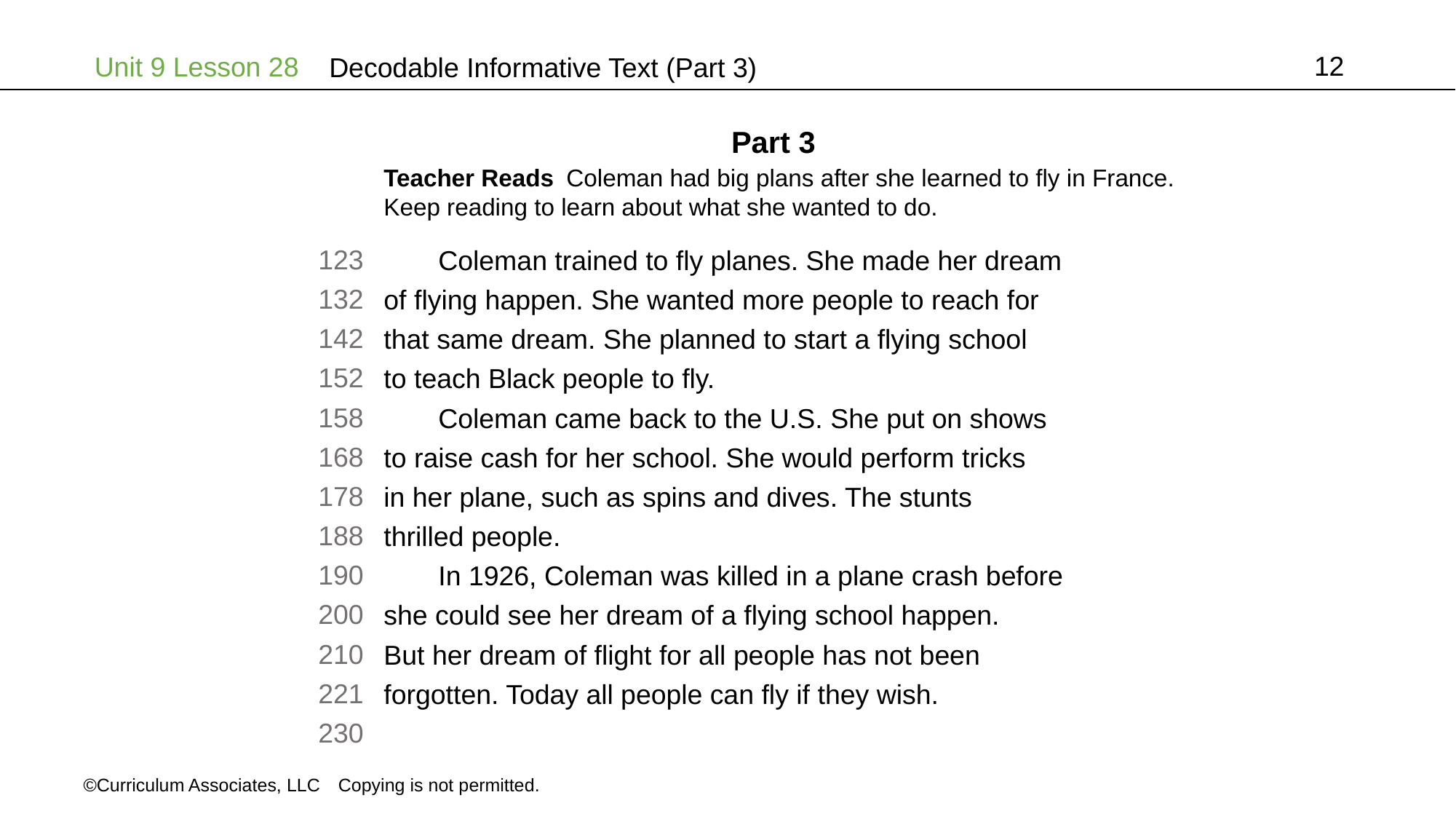

12
# Decodable Informative Text (Part 3)

Part 3

Teacher Reads Coleman had big plans after she learned to fly in France.
Keep reading to learn about what she wanted to do.
123
132
142
152
158
168
178
188
190
200
210
221
230
Coleman trained to fly planes. She made her dream
of flying happen. She wanted more people to reach for
that same dream. She planned to start a flying school
to teach Black people to fly.
Coleman came back to the U.S. She put on shows
to raise cash for her school. She would perform tricks
in her plane, such as spins and dives. The stunts
thrilled people.
In 1926, Coleman was killed in a plane crash before
she could see her dream of a flying school happen.
But her dream of flight for all people has not been
forgotten. Today all people can fly if they wish.